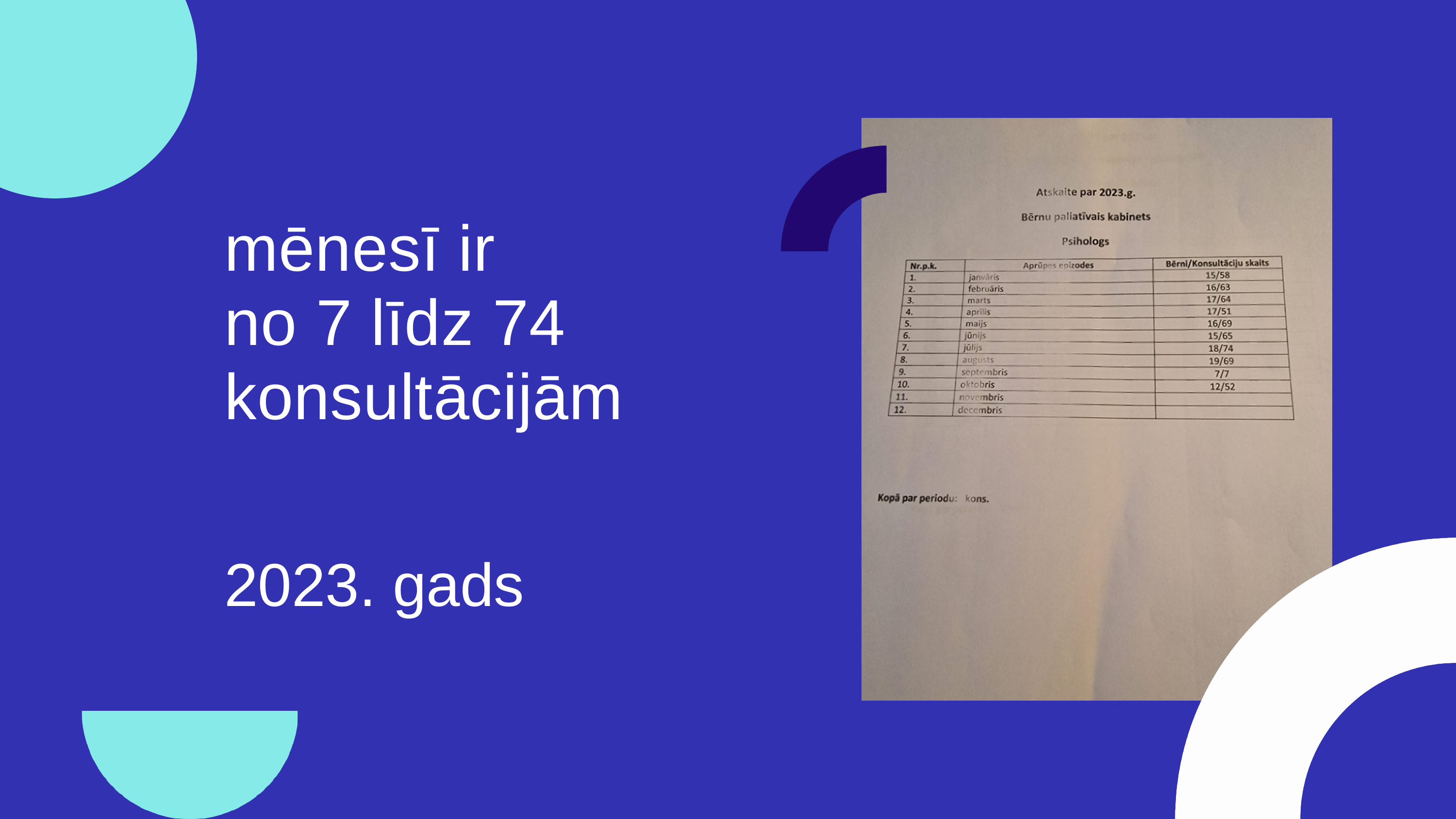

mēnesī ir
no 7 līdz 74 konsultācijām
2023. gads